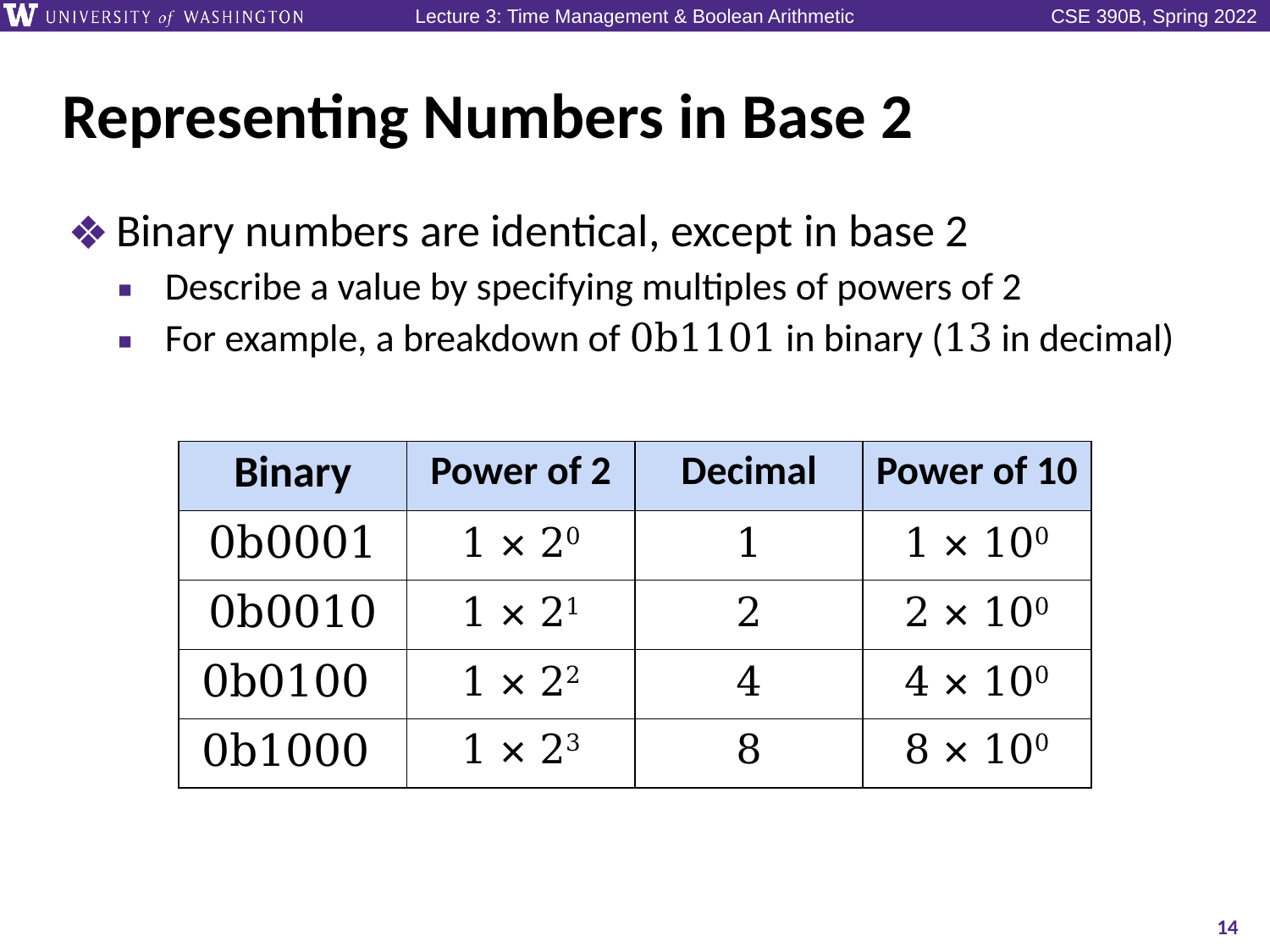

# Representing Numbers in Base 2
Binary numbers are identical, except in base 2
Describe a value by specifying multiples of powers of 2
For example, a breakdown of 0b1101 in binary (13 in decimal)

| Binary | Power of 2 | Decimal | Power of 10 |
| --- | --- | --- | --- |
| 0b0001 | 1 × 20 | 1 | 1 × 100 |
| 0b0010 | 1 × 21 | 2 | 2 × 100 |
| 0b0100 | 1 × 22 | 4 | 4 × 100 |
| 0b1000 | 1 × 23 | 8 | 8 × 100 |
14